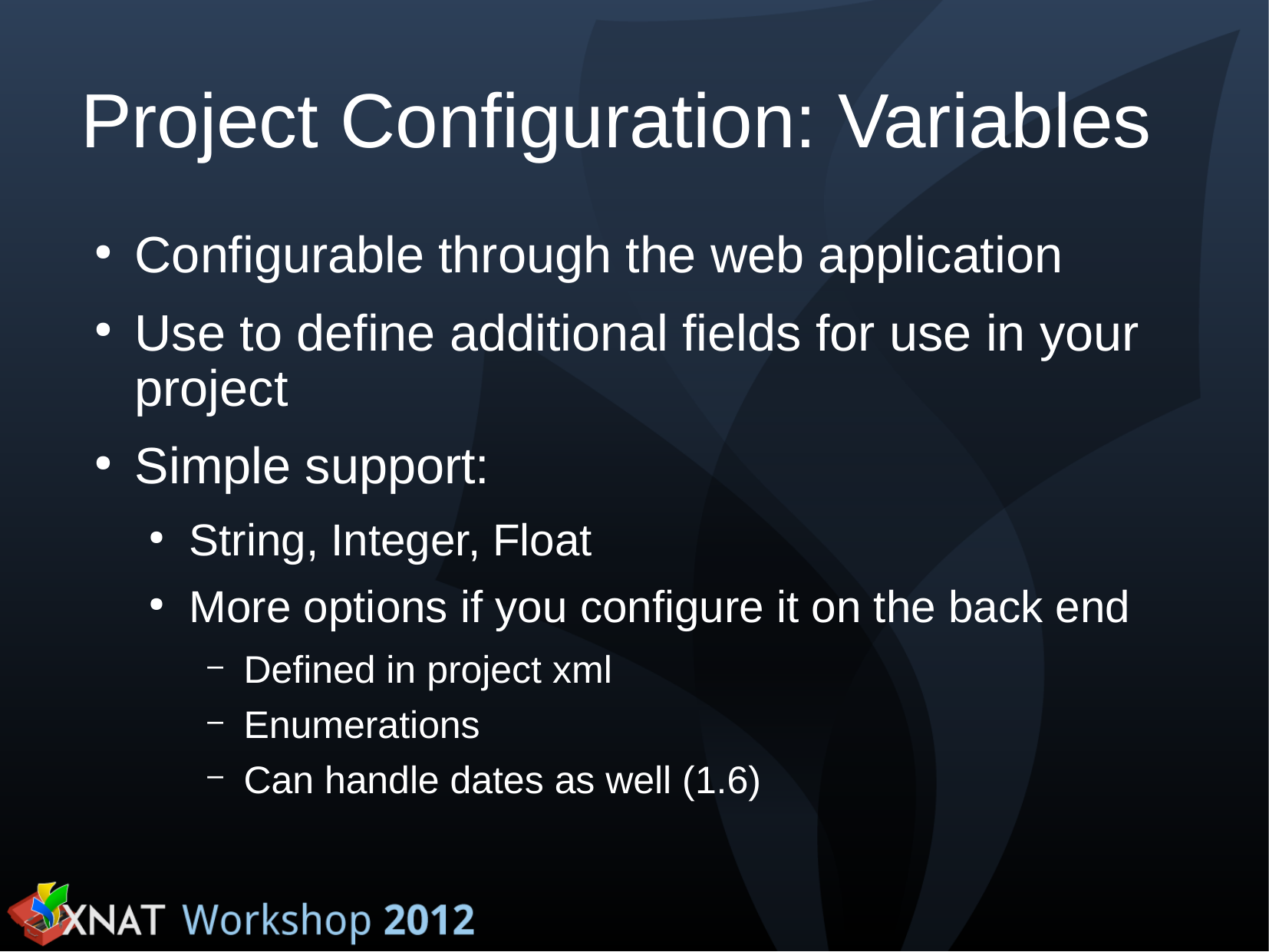

Project Configuration: Variables
Configurable through the web application
Use to define additional fields for use in your project
Simple support:
String, Integer, Float
More options if you configure it on the back end
Defined in project xml
Enumerations
Can handle dates as well (1.6)